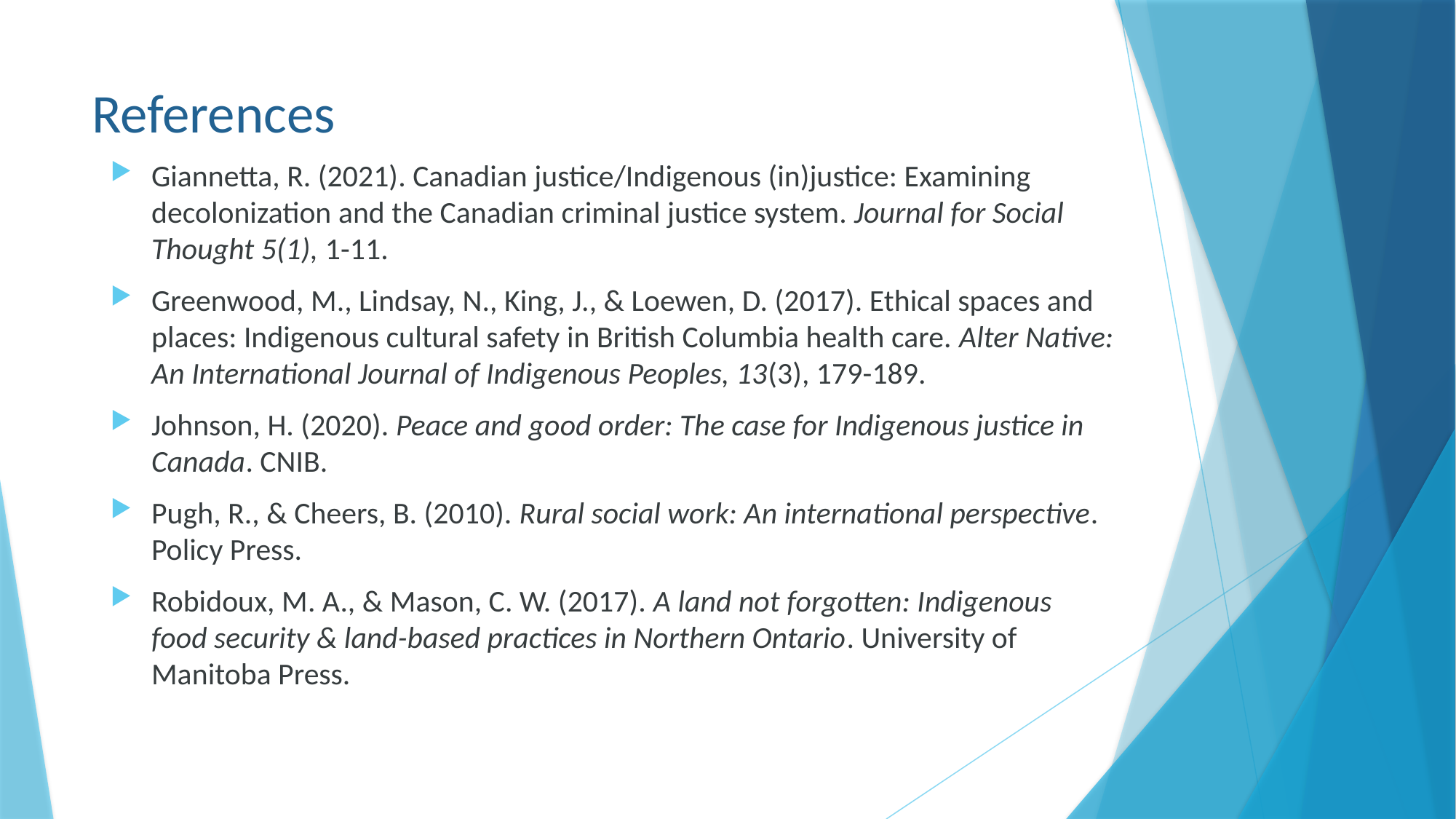

# References
Giannetta, R. (2021). Canadian justice/Indigenous (in)justice: Examining decolonization and the Canadian criminal justice system. Journal for Social Thought 5(1), 1-11.
Greenwood, M., Lindsay, N., King, J., & Loewen, D. (2017). Ethical spaces and places: Indigenous cultural safety in British Columbia health care. Alter Native: An International Journal of Indigenous Peoples, 13(3), 179-189.
Johnson, H. (2020). Peace and good order: The case for Indigenous justice in Canada. CNIB.
Pugh, R., & Cheers, B. (2010). Rural social work: An international perspective. Policy Press.
Robidoux, M. A., & Mason, C. W. (2017). A land not forgotten: Indigenous food security & land-based practices in Northern Ontario. University of Manitoba Press.